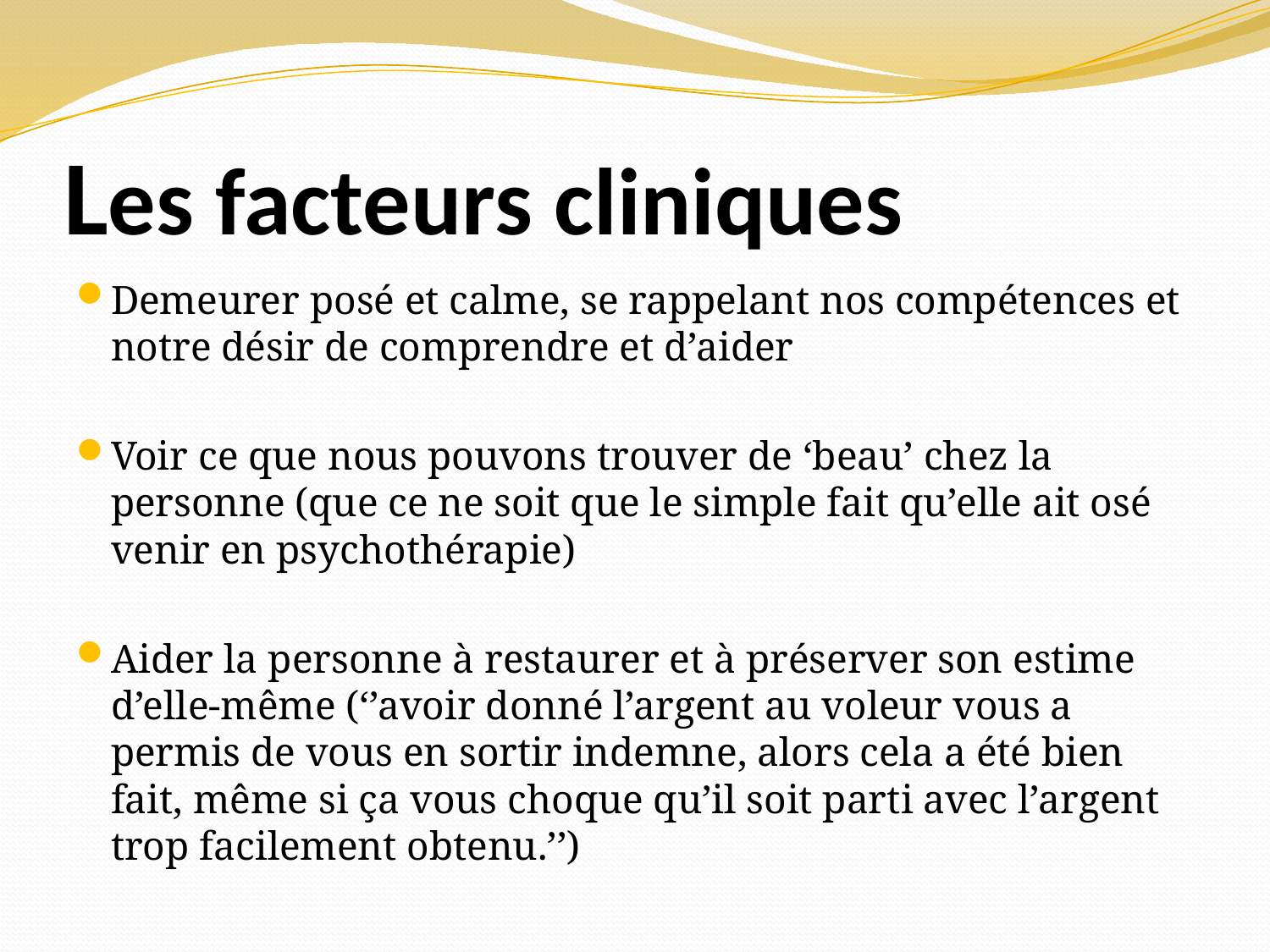

# Les facteurs cliniques
Demeurer posé et calme, se rappelant nos compétences et notre désir de comprendre et d’aider

Voir ce que nous pouvons trouver de ‘beau’ chez la personne (que ce ne soit que le simple fait qu’elle ait osé venir en psychothérapie)

Aider la personne à restaurer et à préserver son estime d’elle-même (‘’avoir donné l’argent au voleur vous a permis de vous en sortir indemne, alors cela a été bien fait, même si ça vous choque qu’il soit parti avec l’argent trop facilement obtenu.’’)